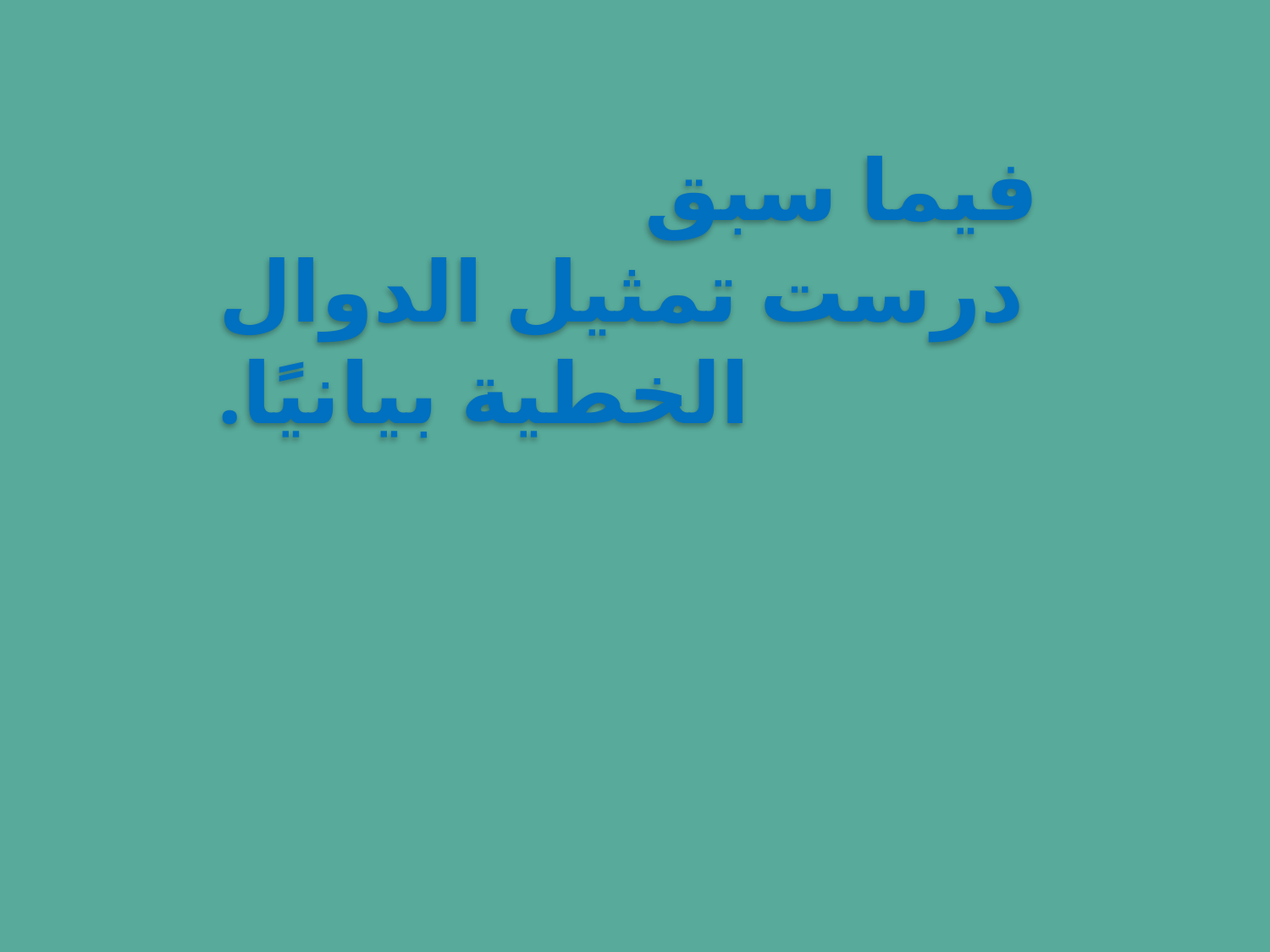

فيما سبق
درست تمثيل الدوال الخطية بيانيًا.